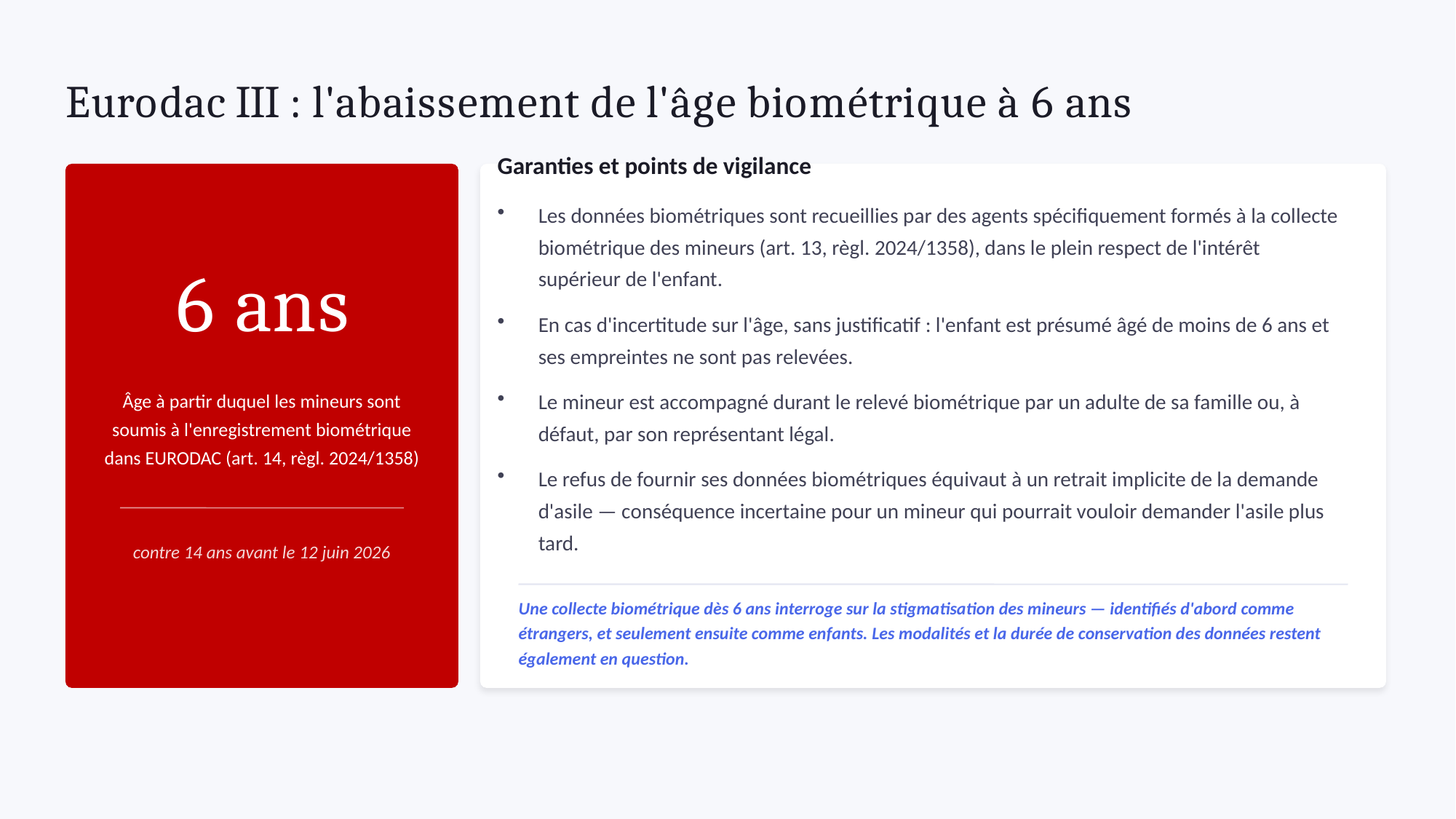

Eurodac III : l'abaissement de l'âge biométrique à 6 ans
Garanties et points de vigilance

Les données biométriques sont recueillies par des agents spécifiquement formés à la collecte biométrique des mineurs (art. 13, règl. 2024/1358), dans le plein respect de l'intérêt supérieur de l'enfant.
En cas d'incertitude sur l'âge, sans justificatif : l'enfant est présumé âgé de moins de 6 ans et ses empreintes ne sont pas relevées.
Le mineur est accompagné durant le relevé biométrique par un adulte de sa famille ou, à défaut, par son représentant légal.
Le refus de fournir ses données biométriques équivaut à un retrait implicite de la demande d'asile — conséquence incertaine pour un mineur qui pourrait vouloir demander l'asile plus tard.
6 ans
Âge à partir duquel les mineurs sont soumis à l'enregistrement biométrique dans EURODAC (art. 14, règl. 2024/1358)

contre 14 ans avant le 12 juin 2026

Une collecte biométrique dès 6 ans interroge sur la stigmatisation des mineurs — identifiés d'abord comme étrangers, et seulement ensuite comme enfants. Les modalités et la durée de conservation des données restent également en question.